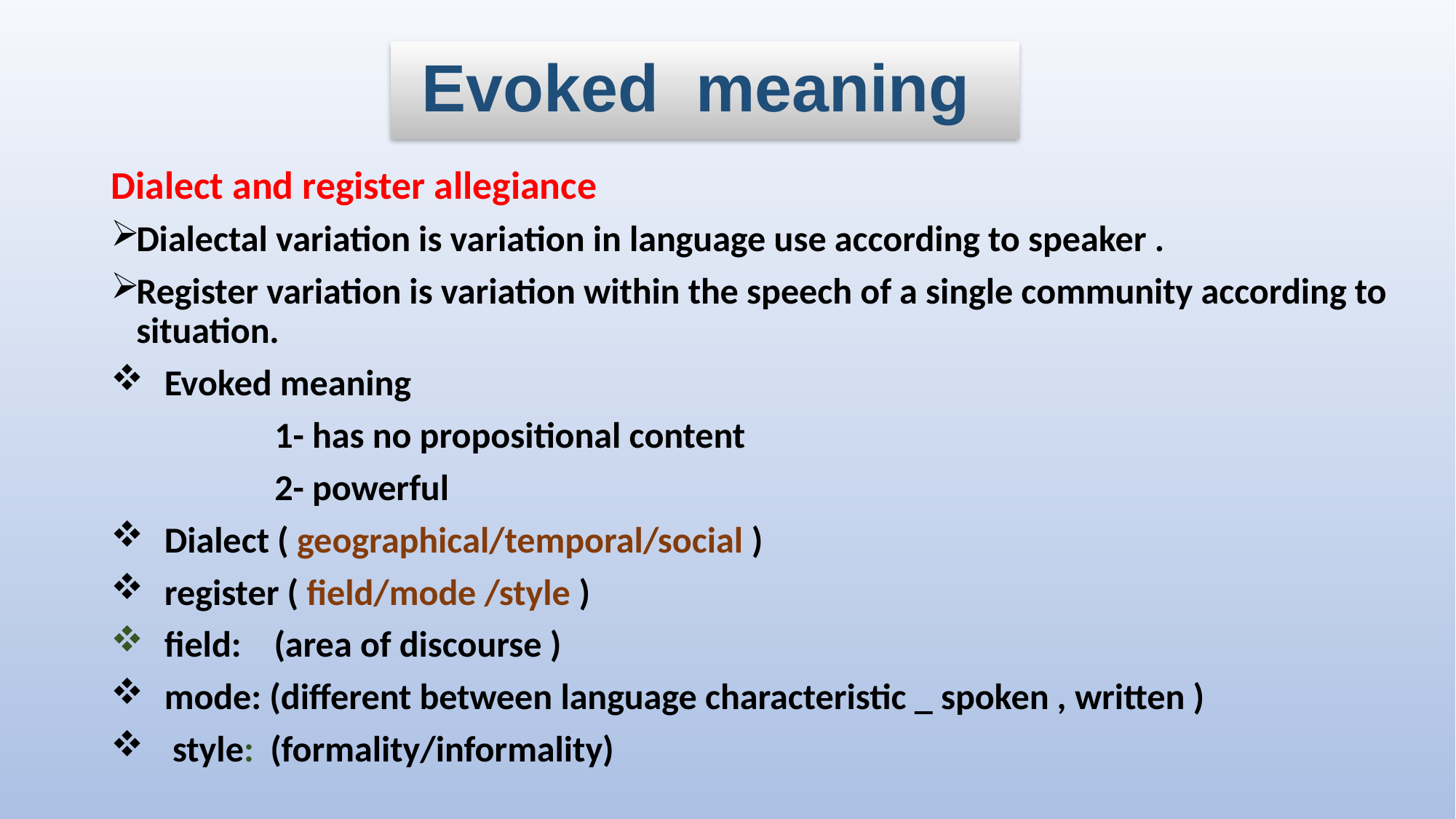

Evoked  meaning
Dialect and register allegiance
Dialectal variation is variation in language use according to speaker .
Register variation is variation within the speech of a single community according to situation.
   Evoked meaning
                    1- has no propositional content
                    2- powerful
   Dialect ( geographical/temporal/social )
   register ( field/mode /style )
   field:    (area of discourse )
   mode: (different between language characteristic _ spoken , written )
    style:  (formality/informality)